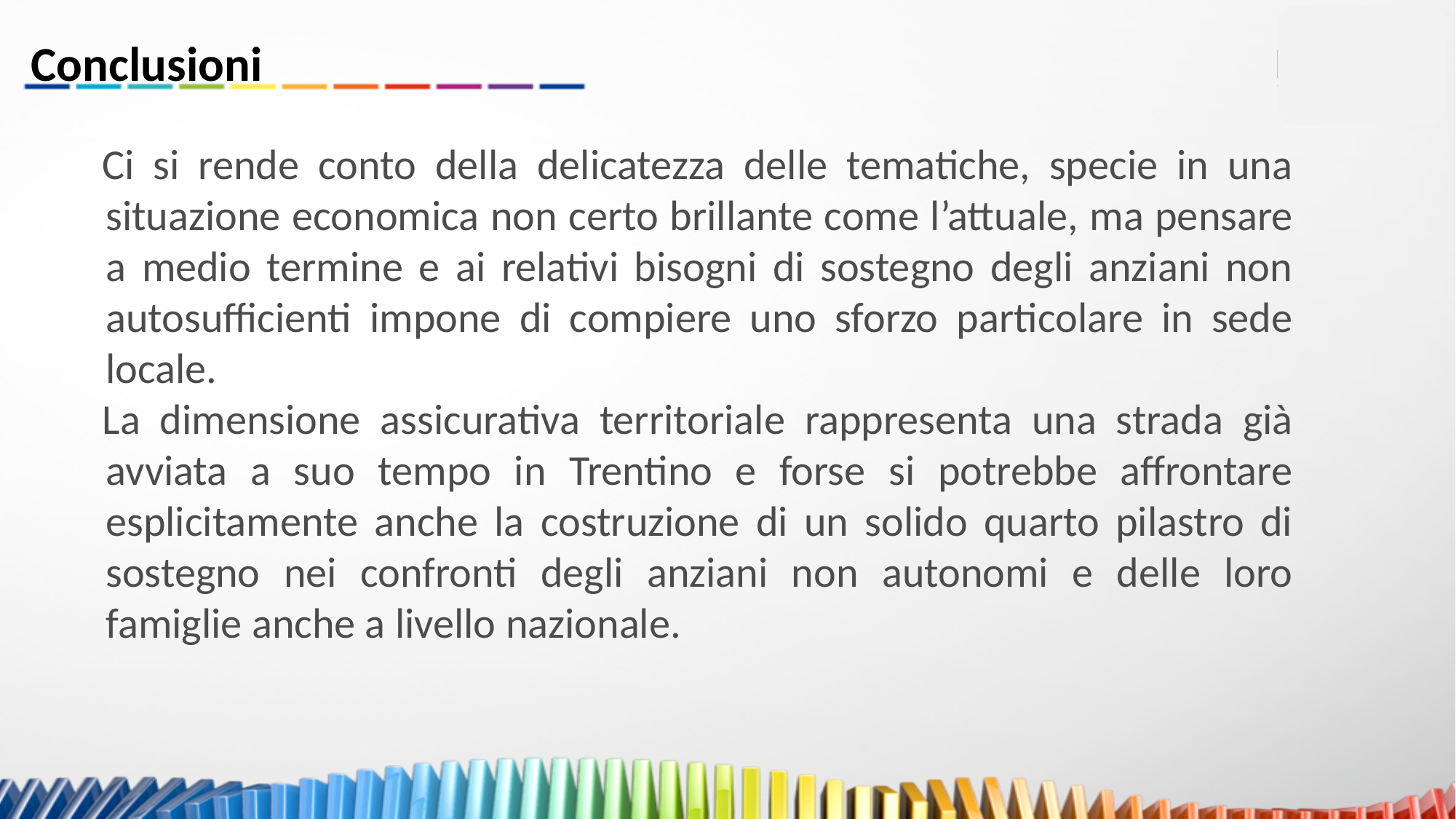

Conclusioni

Ci si rende conto della delicatezza delle tematiche, specie in una situazione eco­nomica non certo brillante come l’attuale, ma pensare a medio termine e ai relativi bisogni di sostegno degli anziani non autosufficienti impone di compiere uno sforzo particolare in sede locale.
La dimensione assicurativa territoriale rappresenta una strada già avviata a suo tempo in Trentino e forse si potrebbe affrontare esplicitamente anche la costruzione di un solido quarto pilastro di sostegno nei confronti degli anziani non autonomi e delle loro famiglie anche a livello nazionale.